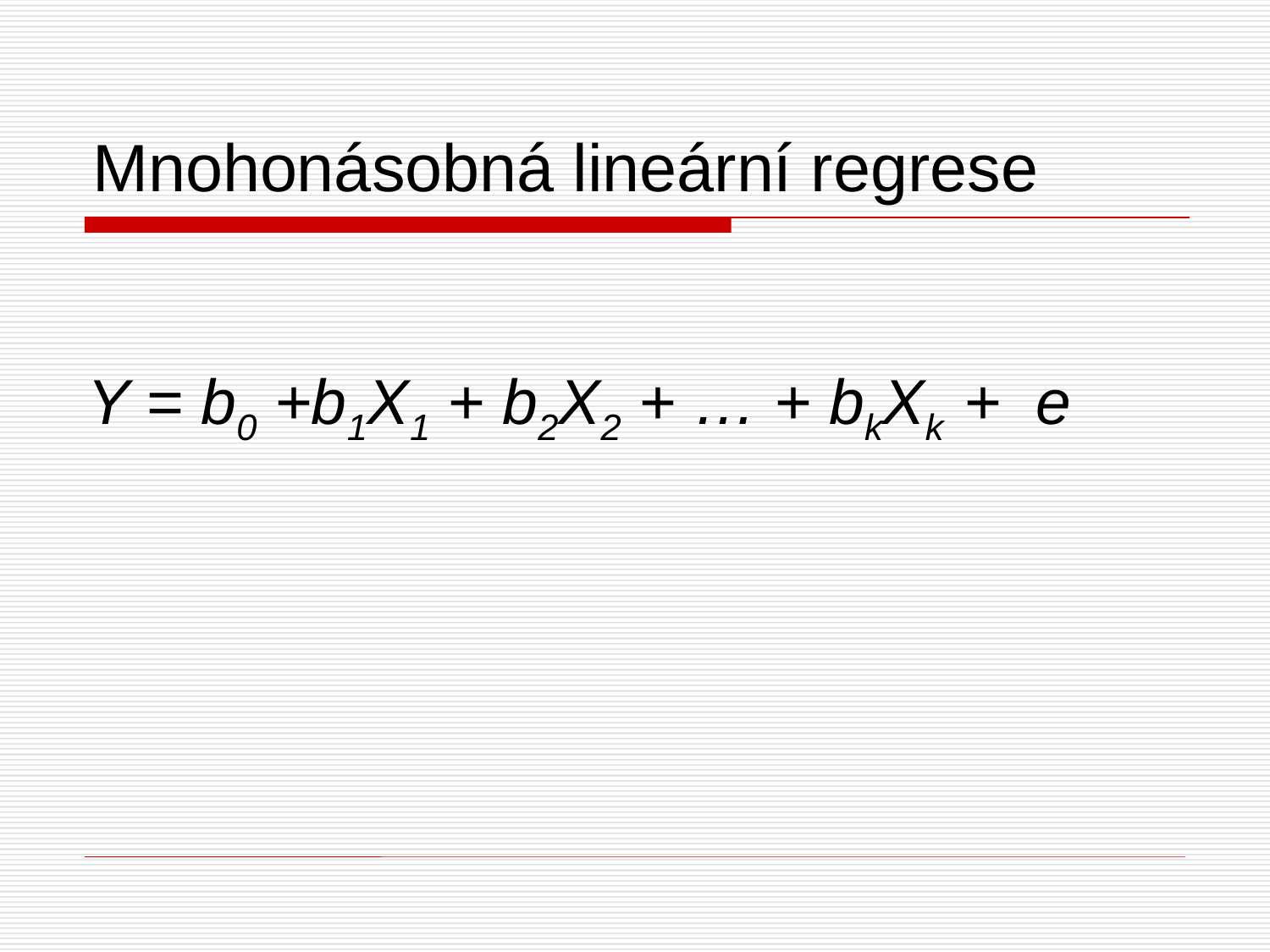

# Mnohonásobná lineární regrese

Y = b0 +b1X1 + b2X2 + … + bkXk  +  e